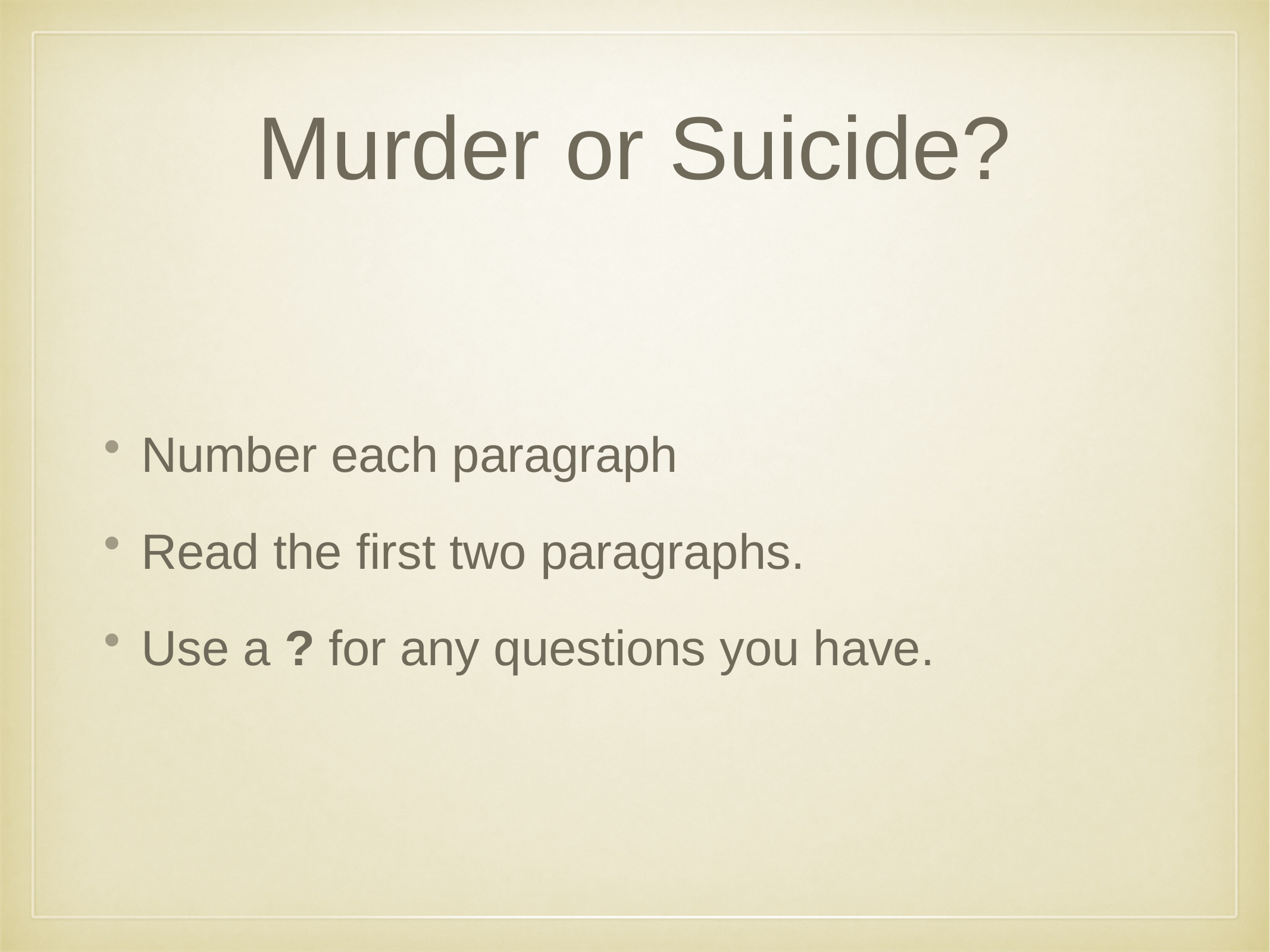

# Murder or Suicide?
Number each paragraph
Read the first two paragraphs.
Use a ? for any questions you have.